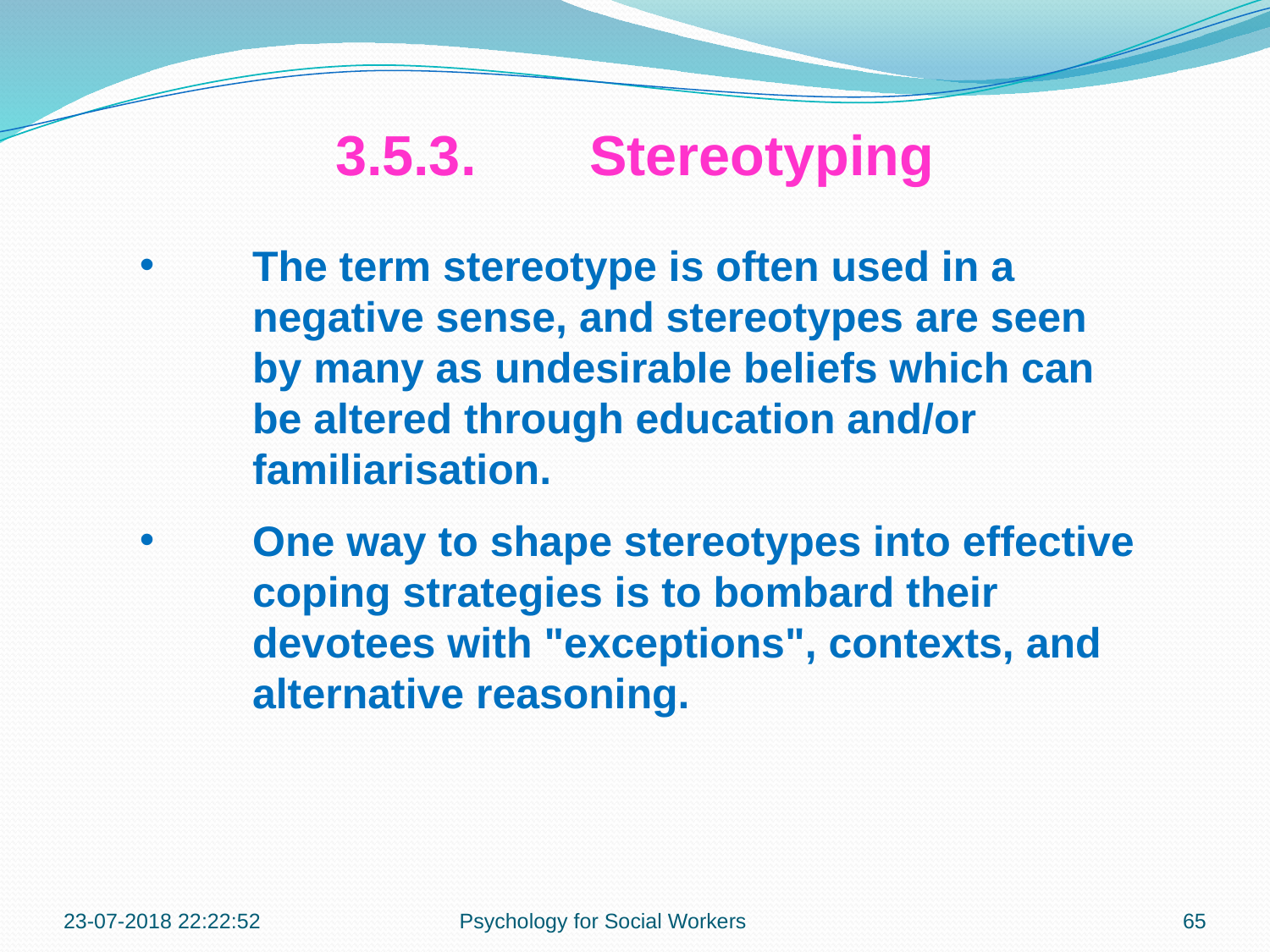

3.5.3.	Stereotyping
The term stereotype is often used in a negative sense, and stereotypes are seen by many as undesirable beliefs which can be altered through education and/or familiarisation.
One way to shape stereotypes into effective coping strategies is to bombard their devotees with "exceptions", contexts, and alternative reasoning.
23-07-2018 22:22:52
Psychology for Social Workers
65